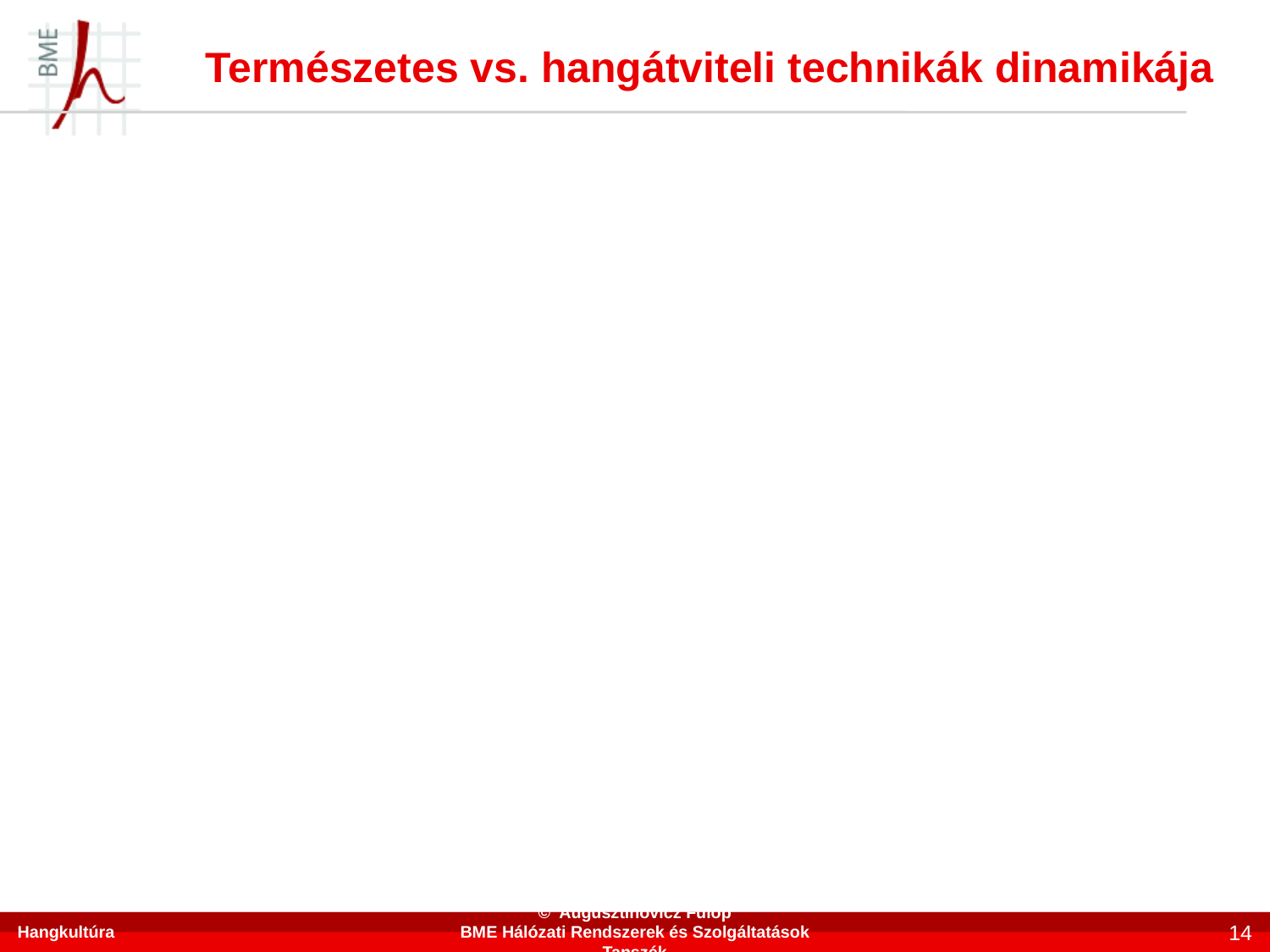

# Természetes vs. hangátviteli technikák dinamikája

Hangkultúra
©  Augusztinovicz Fülöp
BME Hálózati Rendszerek és Szolgáltatások Tanszék
14